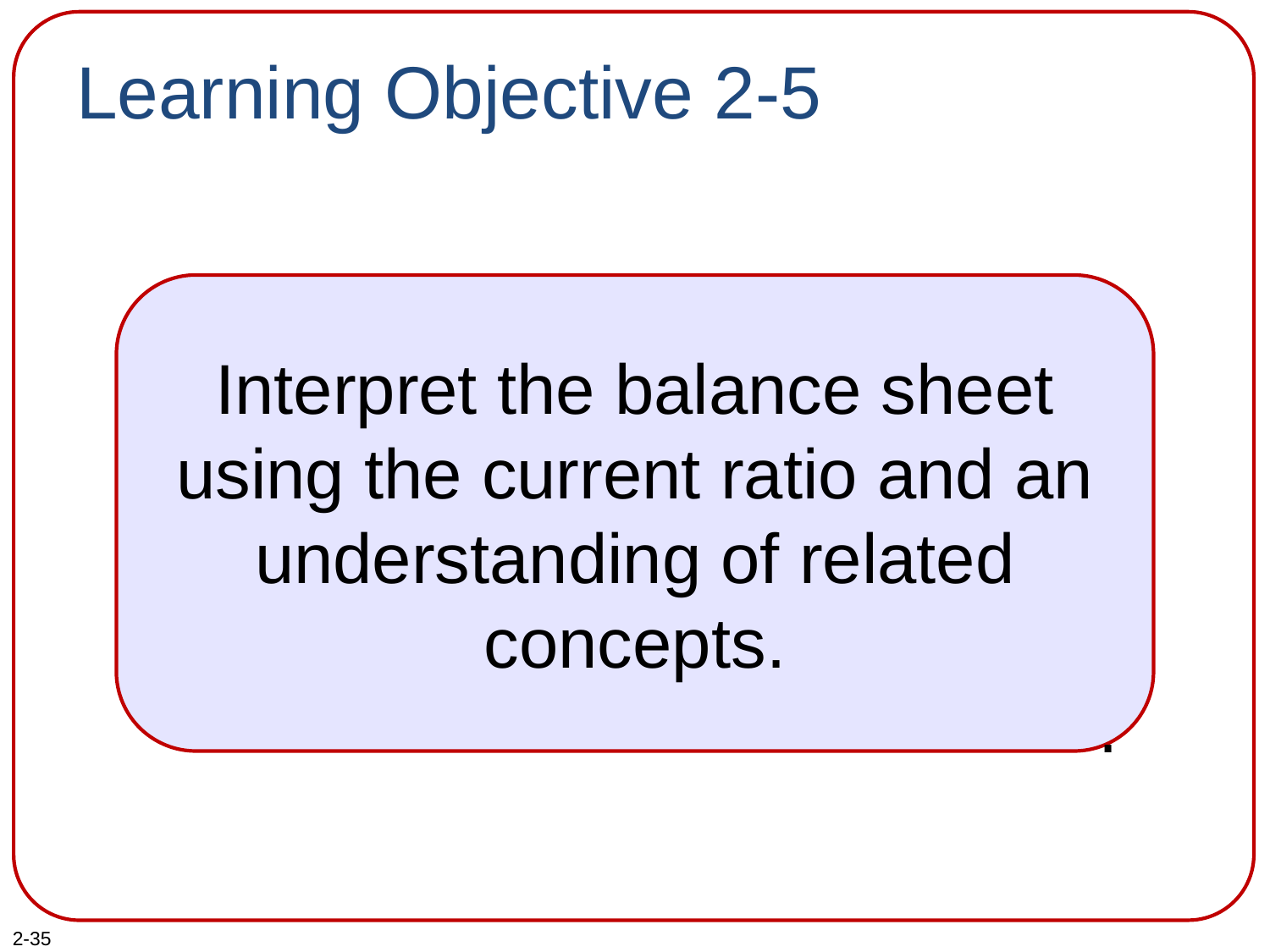

# Learning Objective 2-5

Interpret the balance sheet using the current ratio and an
understanding of related concepts.
.